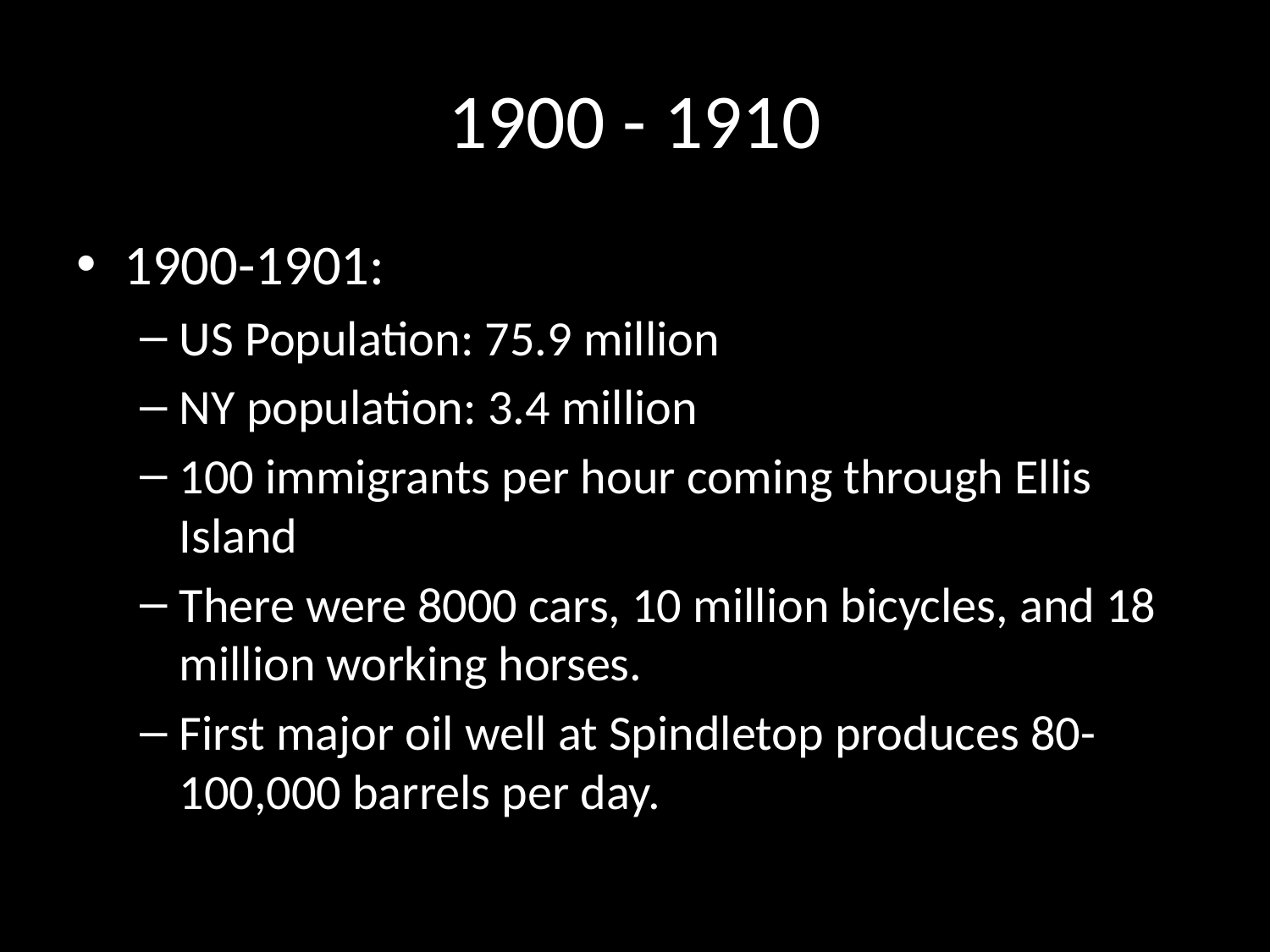

# 1900 - 1910
1900-1901:
US Population: 75.9 million
NY population: 3.4 million
100 immigrants per hour coming through Ellis Island
There were 8000 cars, 10 million bicycles, and 18 million working horses.
First major oil well at Spindletop produces 80-100,000 barrels per day.